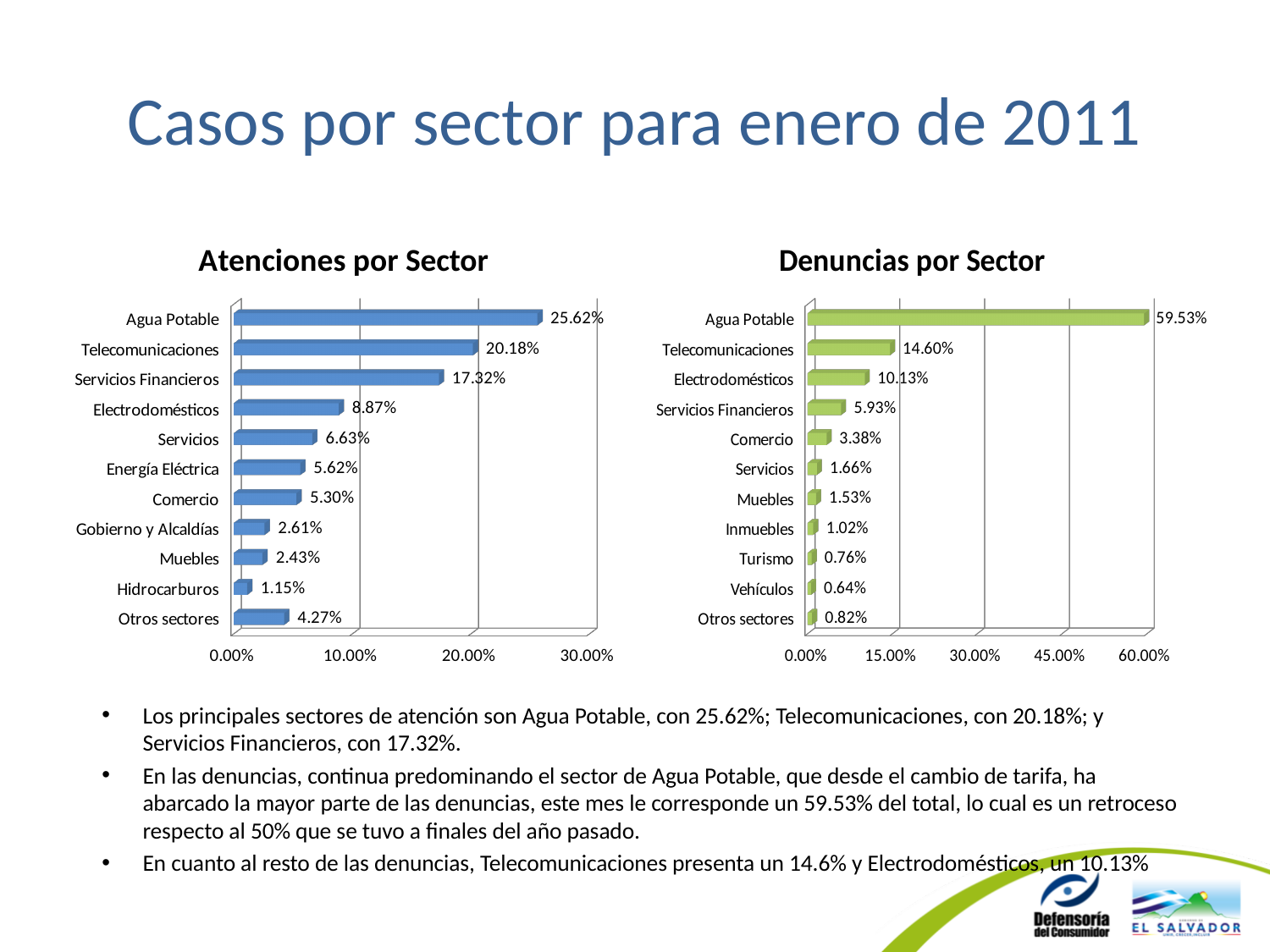

# Casos por sector para enero de 2011

[unsupported chart]

[unsupported chart]

Los principales sectores de atención son Agua Potable, con 25.62%; Telecomunicaciones, con 20.18%; y Servicios Financieros, con 17.32%.
En las denuncias, continua predominando el sector de Agua Potable, que desde el cambio de tarifa, ha abarcado la mayor parte de las denuncias, este mes le corresponde un 59.53% del total, lo cual es un retroceso respecto al 50% que se tuvo a finales del año pasado.
En cuanto al resto de las denuncias, Telecomunicaciones presenta un 14.6% y Electrodomésticos, un 10.13%